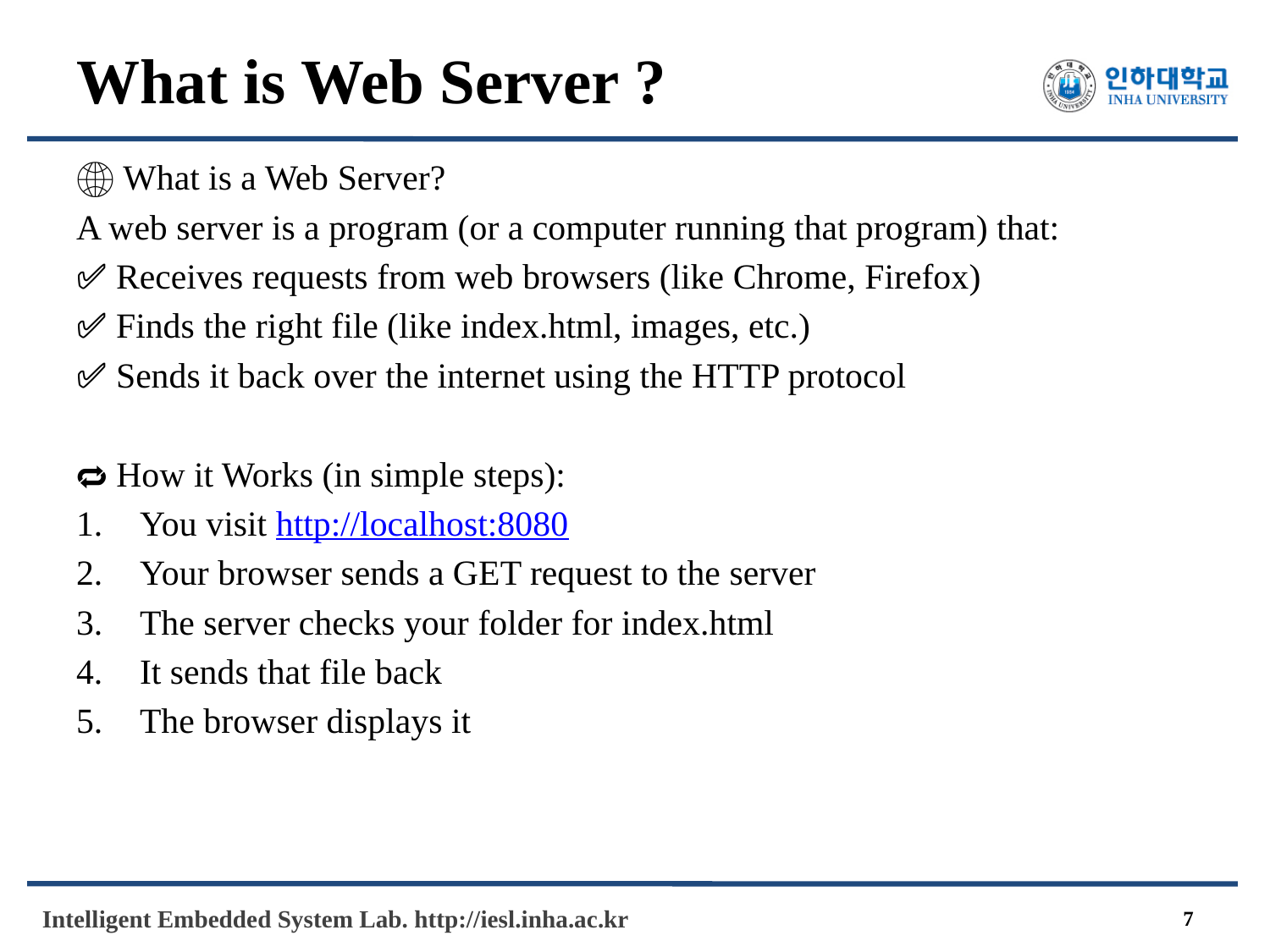

# What is Web Server ?
🌐 What is a Web Server?
A web server is a program (or a computer running that program) that:
✅ Receives requests from web browsers (like Chrome, Firefox)
✅ Finds the right file (like index.html, images, etc.)
✅ Sends it back over the internet using the HTTP protocol

🔁 How it Works (in simple steps):
You visit http://localhost:8080
Your browser sends a GET request to the server
The server checks your folder for index.html
It sends that file back
The browser displays it
7